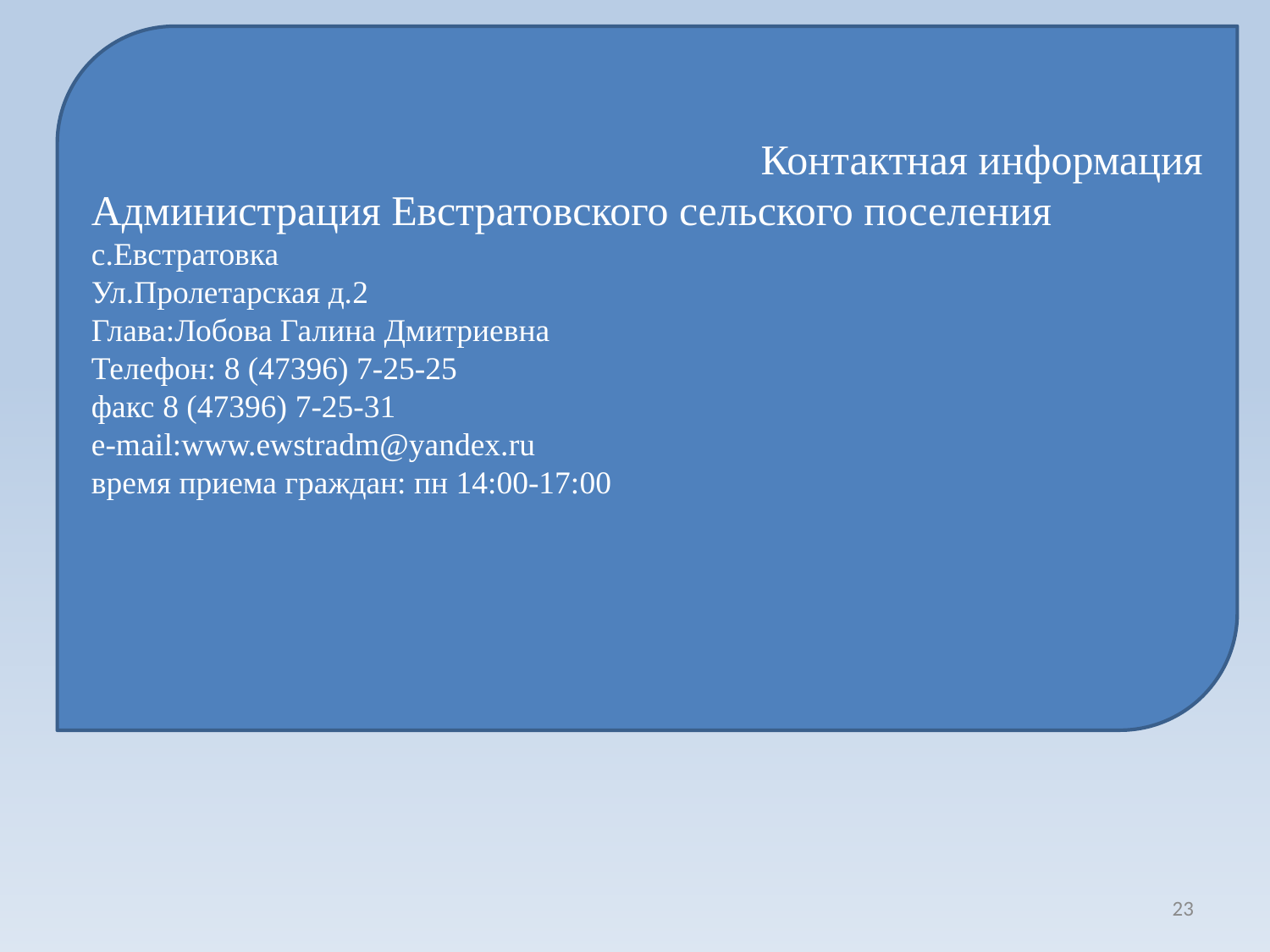

Контактная информация
Администрация Евстратовского сельского поселения
с.Евстратовка
Ул.Пролетарская д.2
Глава:Лобова Галина Дмитриевна
Телефон: 8 (47396) 7-25-25
факс 8 (47396) 7-25-31
e-mail:www.ewstradm@yandex.ru
время приема граждан: пн 14:00-17:00
23